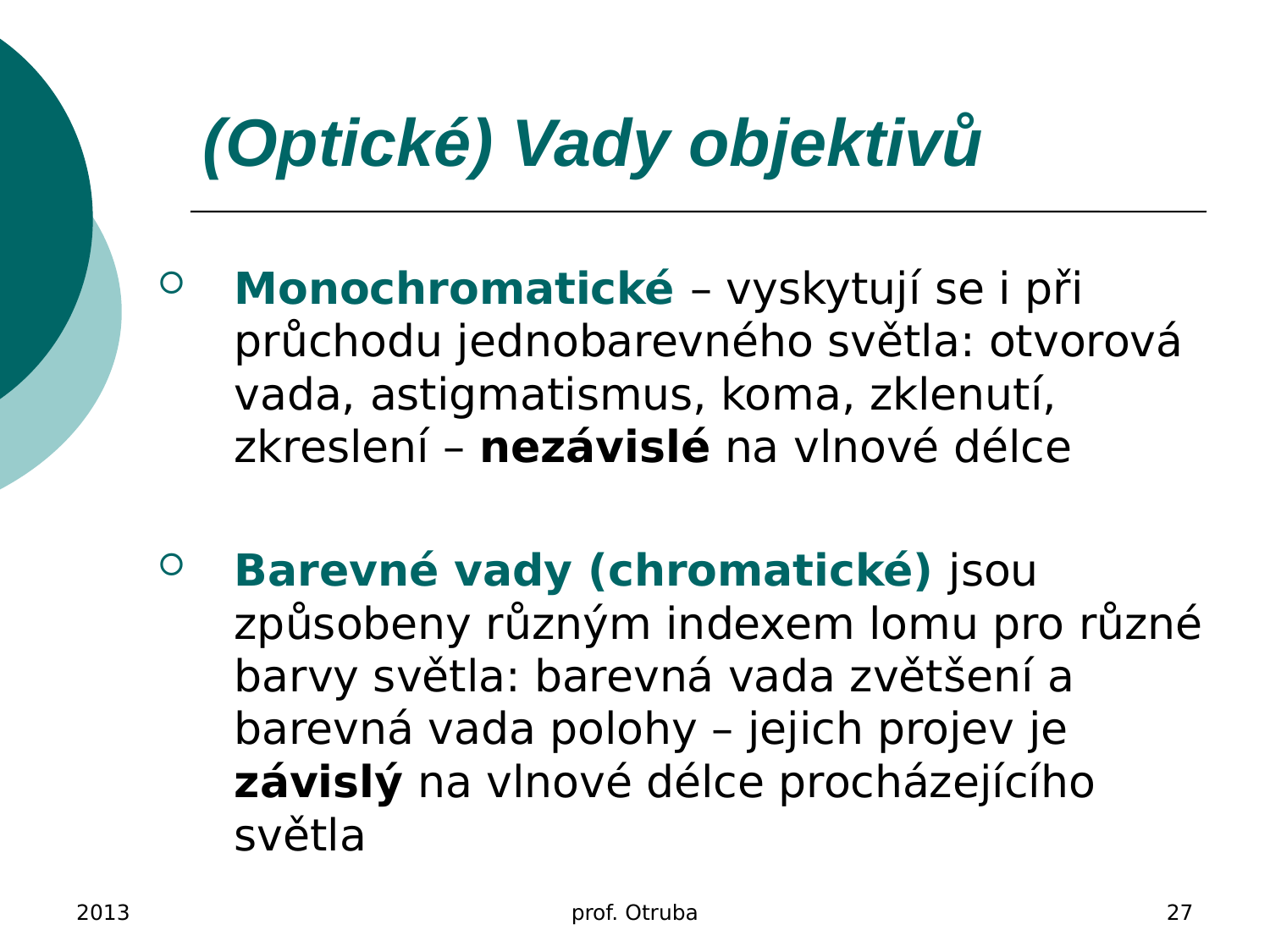

# (Optické) Vady objektivů
Monochromatické – vyskytují se i při průchodu jednobarevného světla: otvorová vada, astigmatismus, koma, zklenutí, zkreslení – nezávislé na vlnové délce

Barevné vady (chromatické) jsou způsobeny různým indexem lomu pro různé barvy světla: barevná vada zvětšení a barevná vada polohy – jejich projev je závislý na vlnové délce procházejícího světla
2013
prof. Otruba
27